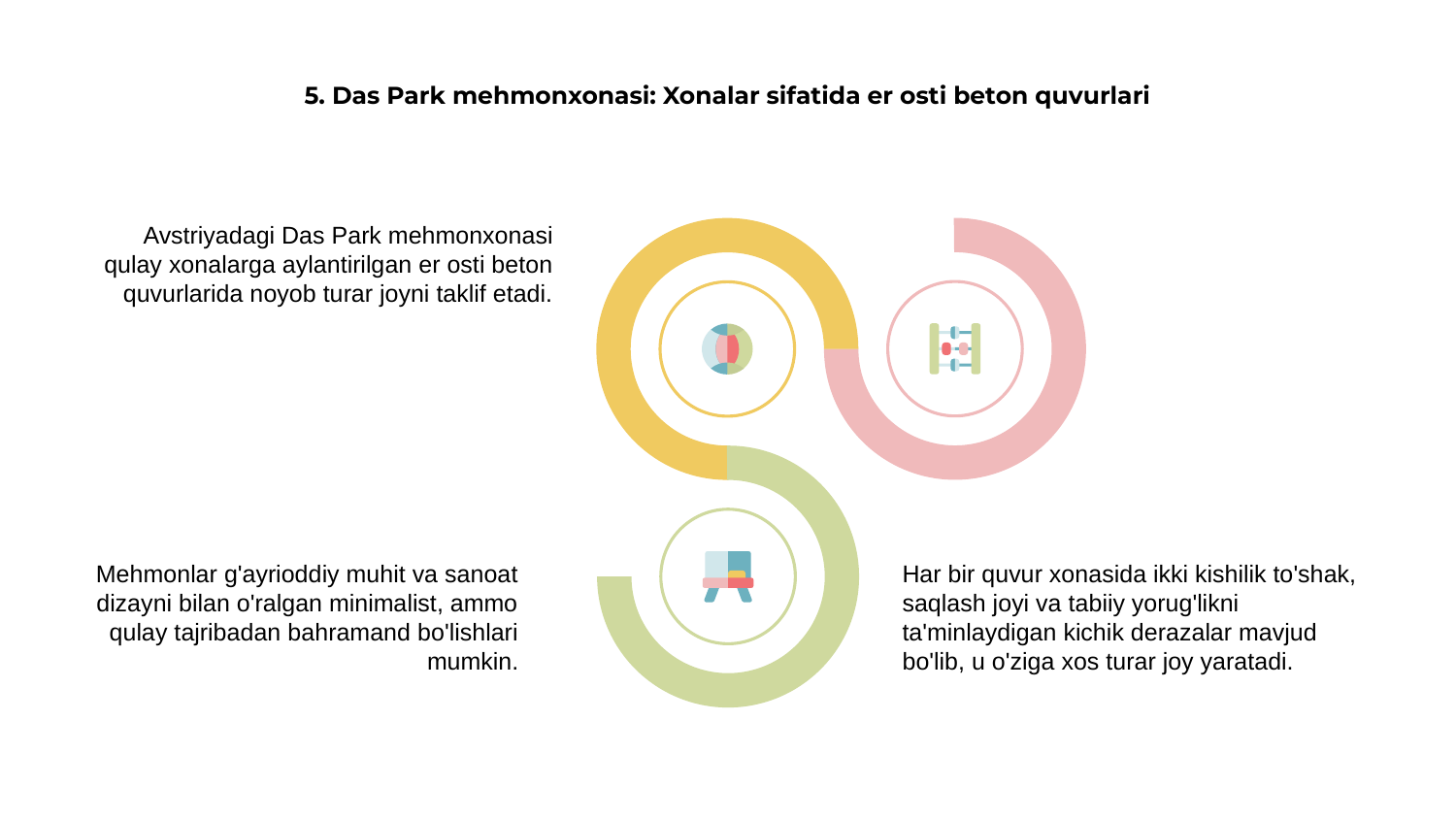

# 5. Das Park mehmonxonasi: Xonalar sifatida er osti beton quvurlari
Avstriyadagi Das Park mehmonxonasi qulay xonalarga aylantirilgan er osti beton quvurlarida noyob turar joyni taklif etadi.

Mehmonlar g'ayrioddiy muhit va sanoat dizayni bilan o'ralgan minimalist, ammo qulay tajribadan bahramand bo'lishlari mumkin.
Har bir quvur xonasida ikki kishilik to'shak, saqlash joyi va tabiiy yorug'likni ta'minlaydigan kichik derazalar mavjud bo'lib, u o'ziga xos turar joy yaratadi.